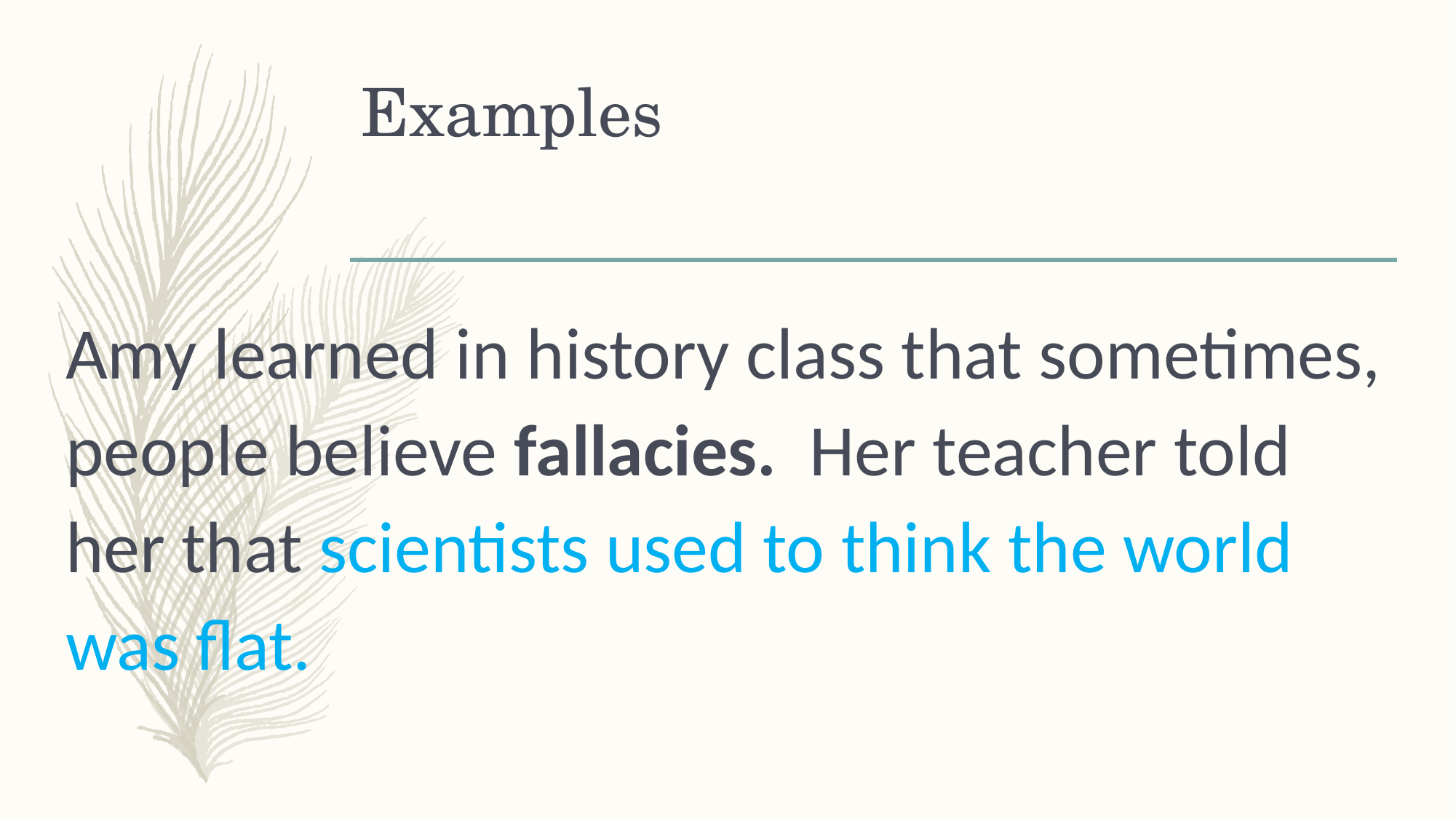

# Examples
Amy learned in history class that sometimes, people believe fallacies.  Her teacher told her that scientists used to think the world was flat.